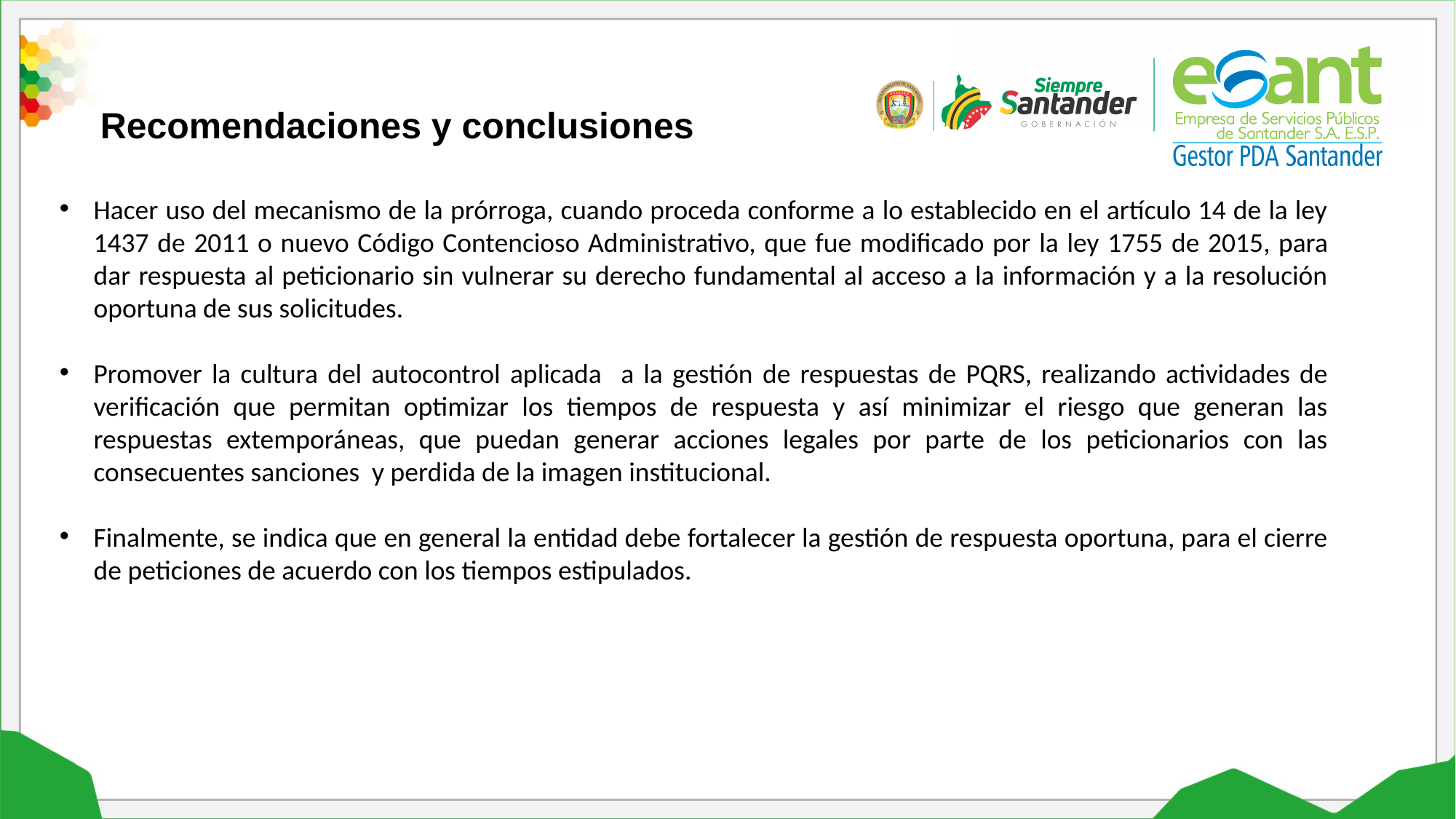

Recomendaciones y conclusiones

Hacer uso del mecanismo de la prórroga, cuando proceda conforme a lo establecido en el artículo 14 de la ley 1437 de 2011 o nuevo Código Contencioso Administrativo, que fue modificado por la ley 1755 de 2015, para dar respuesta al peticionario sin vulnerar su derecho fundamental al acceso a la información y a la resolución oportuna de sus solicitudes.

Promover la cultura del autocontrol aplicada  a la gestión de respuestas de PQRS, realizando actividades de verificación que permitan optimizar los tiempos de respuesta y así minimizar el riesgo que generan las respuestas extemporáneas, que puedan generar acciones legales por parte de los peticionarios con las consecuentes sanciones  y perdida de la imagen institucional.

Finalmente, se indica que en general la entidad debe fortalecer la gestión de respuesta oportuna, para el cierre de peticiones de acuerdo con los tiempos estipulados.